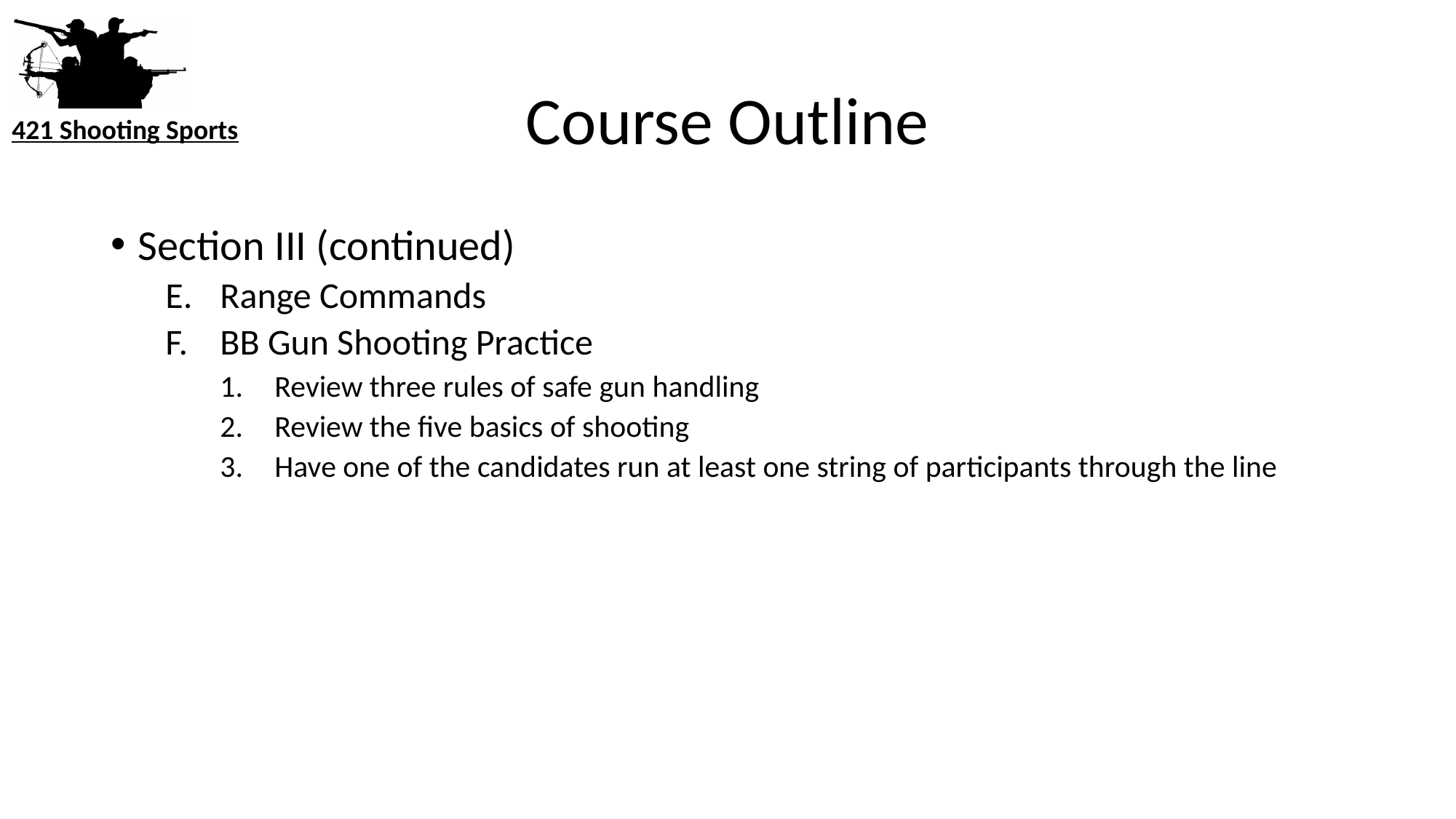

# Course Outline
Section III (continued)
Range Commands
BB Gun Shooting Practice
Review three rules of safe gun handling
Review the five basics of shooting
Have one of the candidates run at least one string of participants through the line